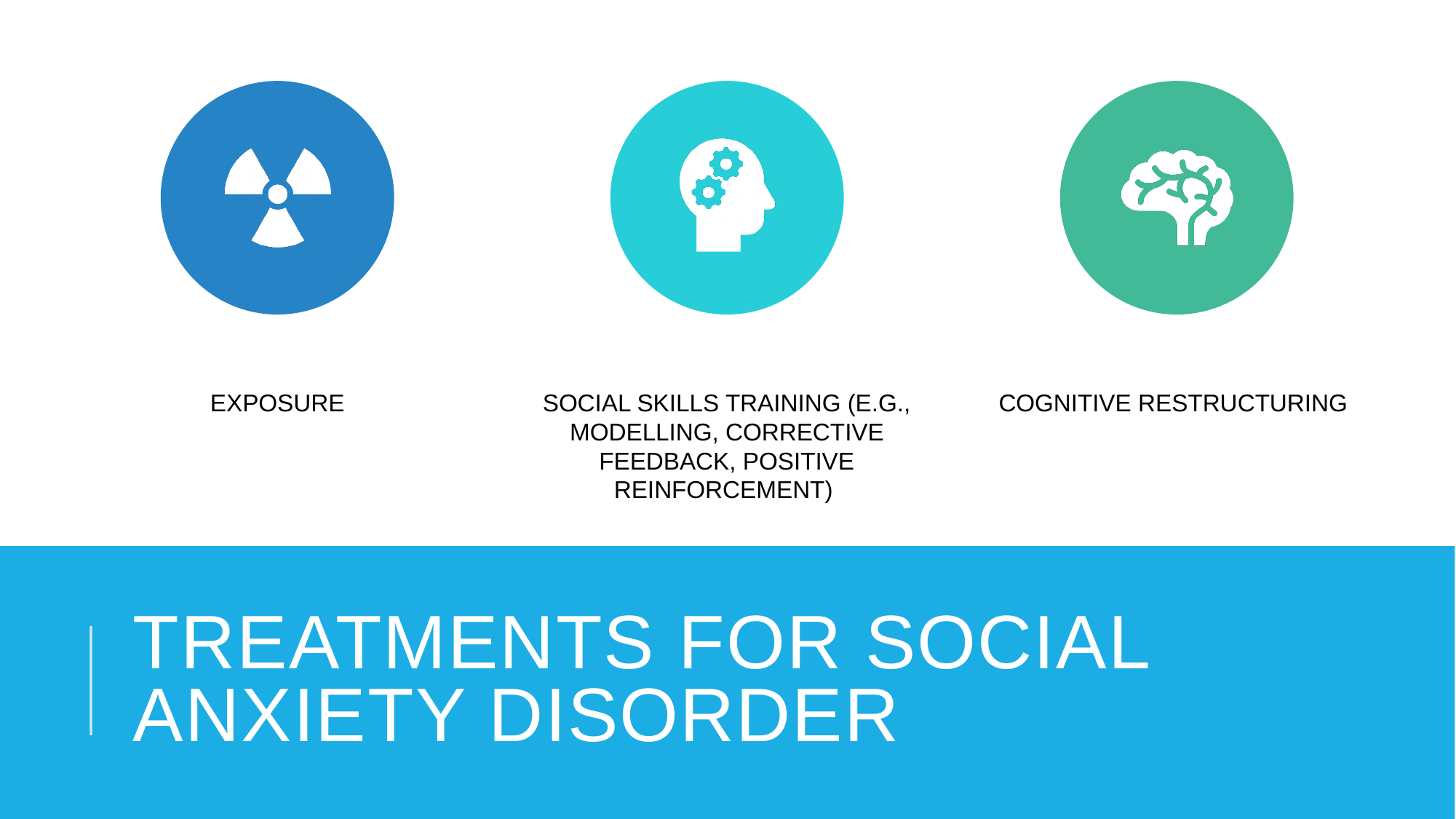

Exposure
Social skills training (e.g., modelling, corrective feedback, positive reinforcement)
Cognitive restructuring

# Treatments for social anxiety disorder